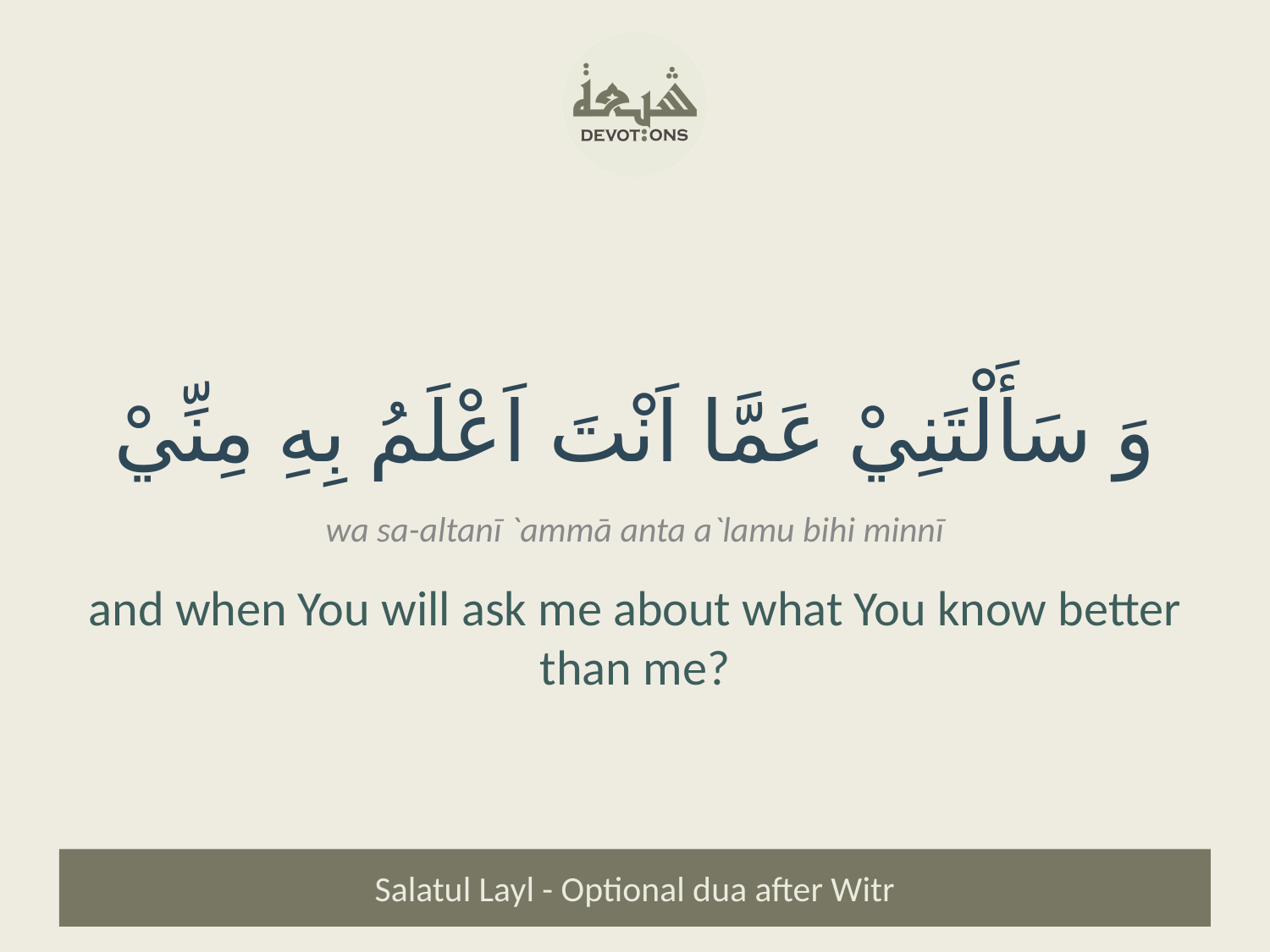

وَ سَأَلْتَنِيْ عَمَّا اَنْتَ اَعْلَمُ بِهِ مِنِّيْ
wa sa-altanī `ammā anta a`lamu bihi minnī
and when You will ask me about what You know better than me?
Salatul Layl - Optional dua after Witr